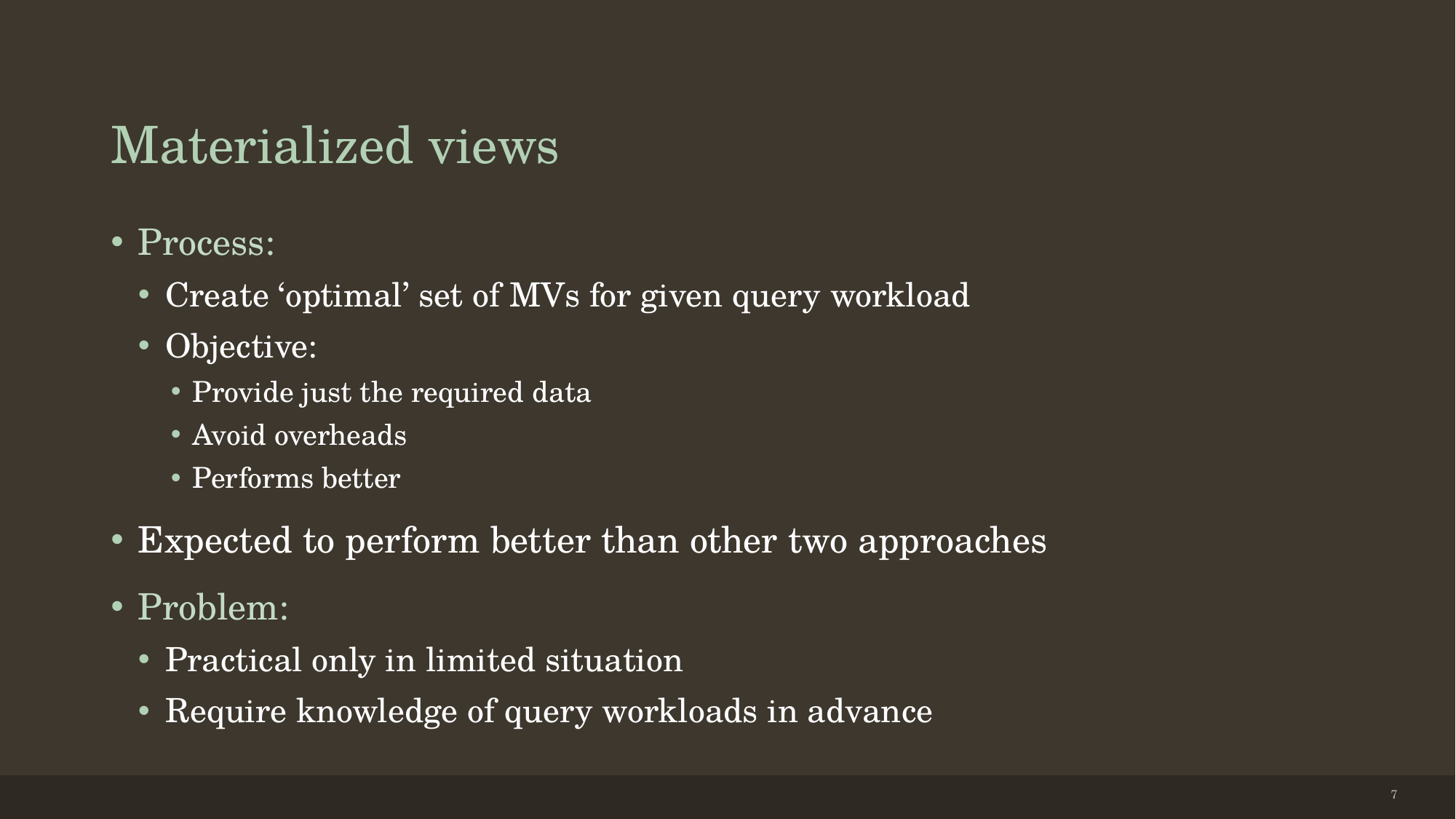

# Materialized views
Process:
Create ‘optimal’ set of MVs for given query workload
Objective:
Provide just the required data
Avoid overheads
Performs better
Expected to perform better than other two approaches
Problem:
Practical only in limited situation
Require knowledge of query workloads in advance

7